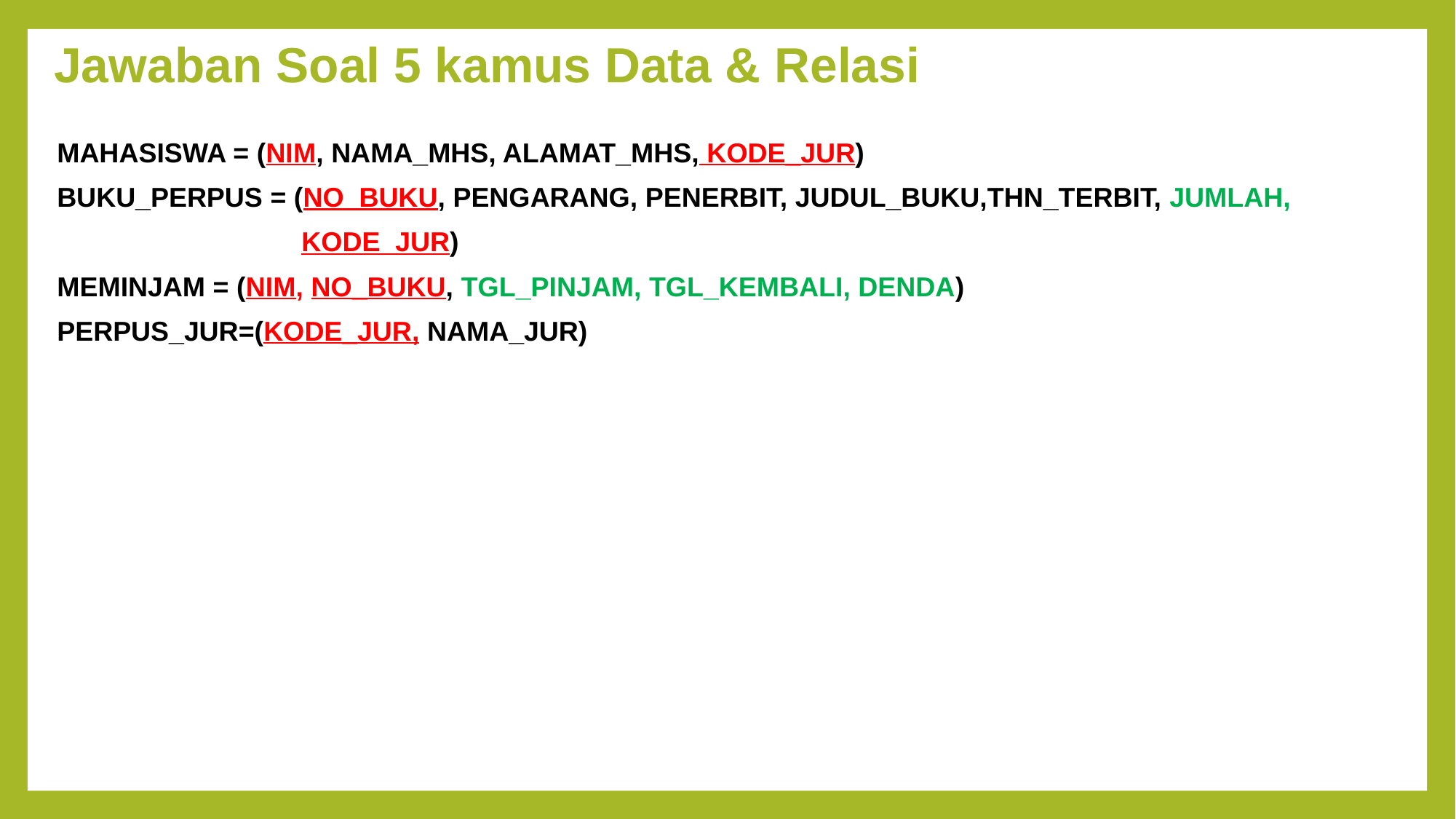

# Jawaban Soal 5 kamus Data & Relasi
MAHASISWA = (NIM, NAMA_MHS, ALAMAT_MHS, KODE_JUR)
BUKU_PERPUS = (NO_BUKU, PENGARANG, PENERBIT, JUDUL_BUKU,THN_TERBIT, JUMLAH,
                                KODE_JUR)
MEMINJAM = (NIM, NO_BUKU, TGL_PINJAM, TGL_KEMBALI, DENDA)
PERPUS_JUR=(KODE_JUR, NAMA_JUR)